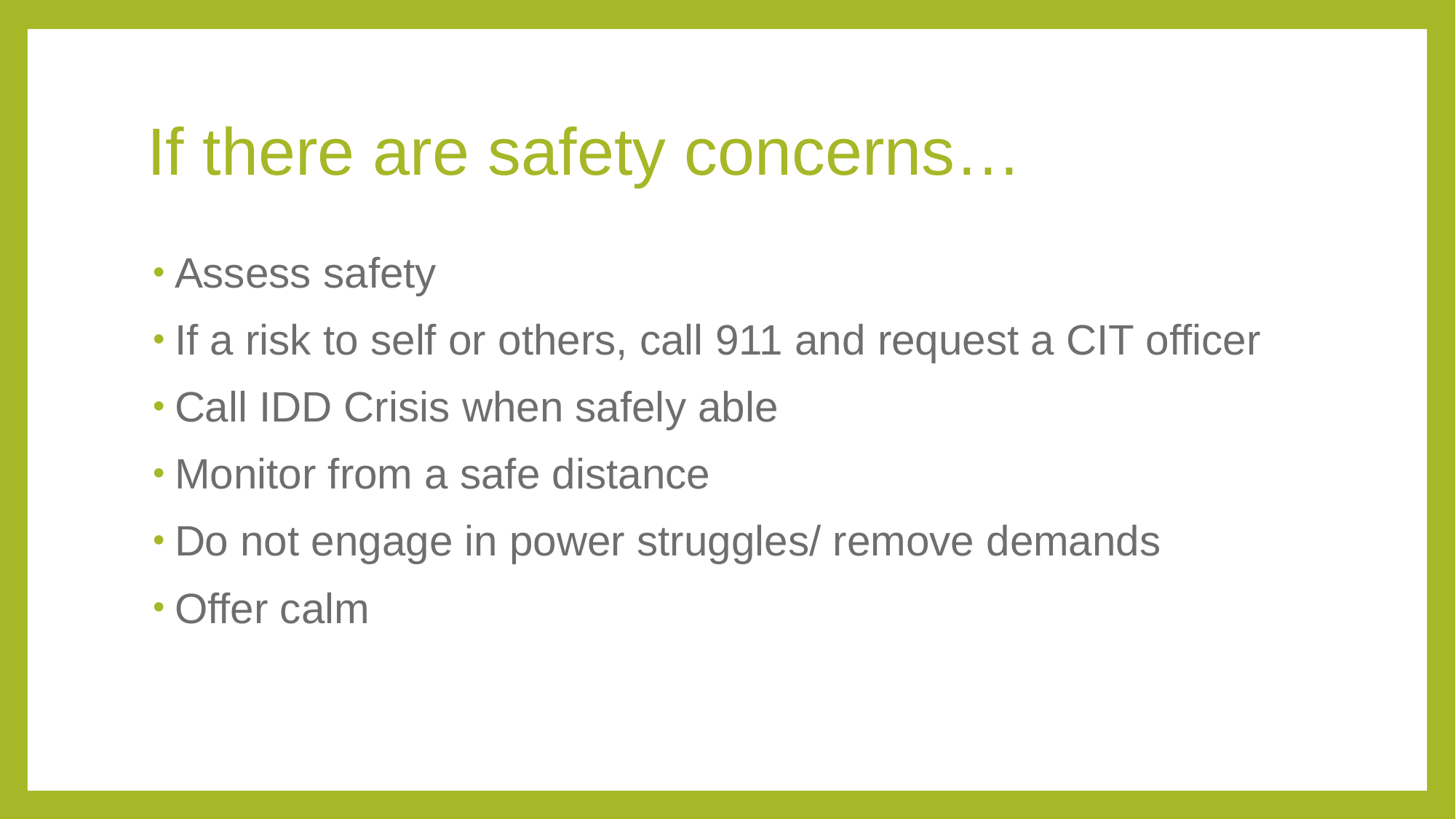

# If there are safety concerns…
Assess safety
If a risk to self or others, call 911 and request a CIT officer
Call IDD Crisis when safely able
Monitor from a safe distance
Do not engage in power struggles/ remove demands
Offer calm